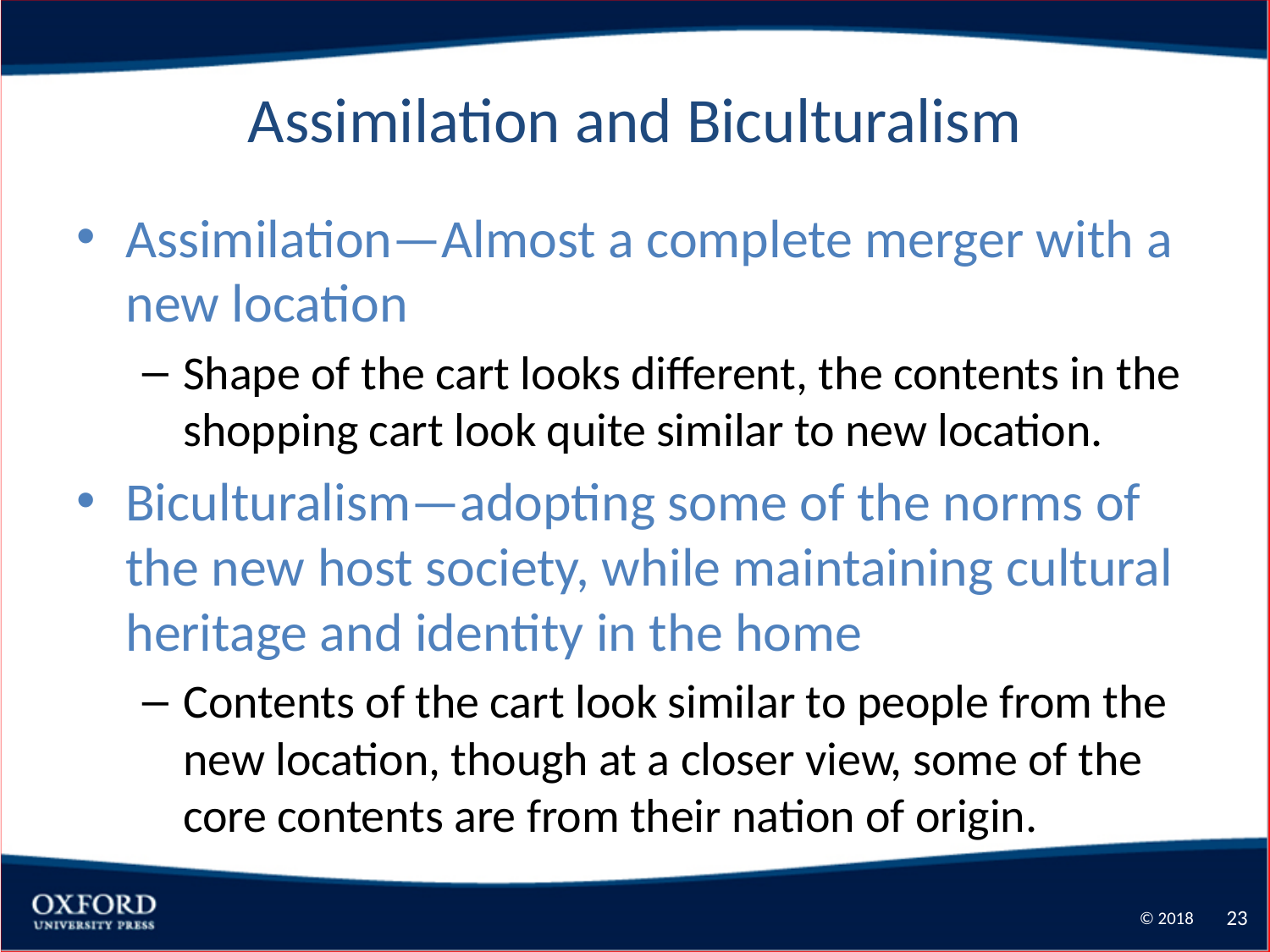

# Assimilation and Biculturalism
Assimilation—Almost a complete merger with a new location
Shape of the cart looks different, the contents in the shopping cart look quite similar to new location.
Biculturalism—adopting some of the norms of the new host society, while maintaining cultural heritage and identity in the home
Contents of the cart look similar to people from the new location, though at a closer view, some of the core contents are from their nation of origin.